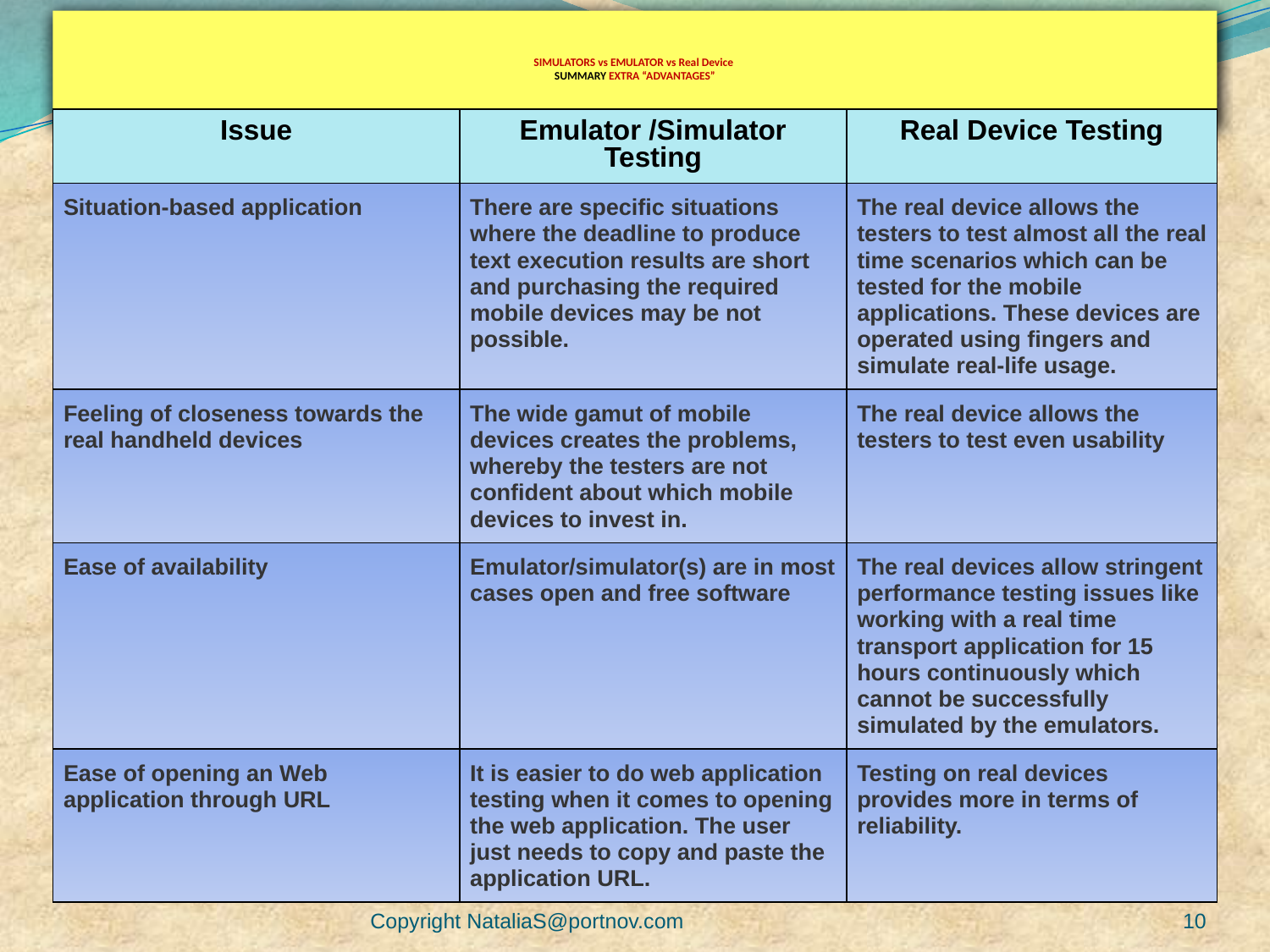

# SIMULATORS vs EMULATOR vs Real Device SUMMARY EXTRA “ADVANTAGES”
| Issue | Emulator /Simulator Testing | Real Device Testing |
| --- | --- | --- |
| Situation-based application | There are specific situations where the deadline to produce text execution results are short and purchasing the required mobile devices may be not possible. | The real device allows the testers to test almost all the real time scenarios which can be tested for the mobile applications. These devices are operated using fingers and simulate real-life usage. |
| Feeling of closeness towards the real handheld devices | The wide gamut of mobile devices creates the problems, whereby the testers are not confident about which mobile devices to invest in. | The real device allows the testers to test even usability |
| Ease of availability | Emulator/simulator(s) are in most cases open and free software | The real devices allow stringent performance testing issues like working with a real time transport application for 15 hours continuously which cannot be successfully simulated by the emulators. |
| Ease of opening an Web application through URL | It is easier to do web application testing when it comes to opening the web application. The user just needs to copy and paste the application URL. | Testing on real devices provides more in terms of reliability. |
Copyright NataliaS@portnov.com
10